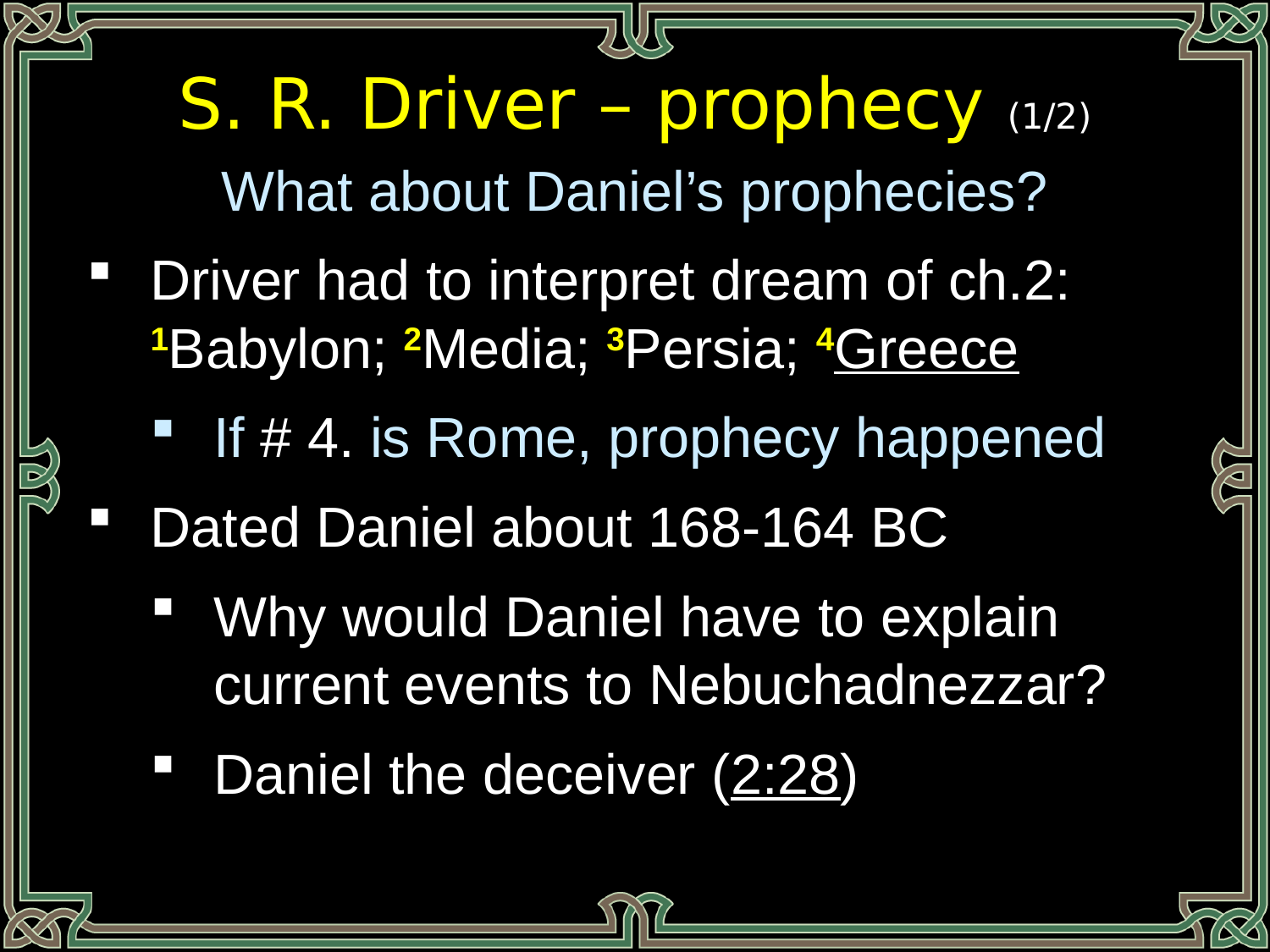

S. R. Driver – prophecy (1/2)
What about Daniel’s prophecies?
Driver had to interpret dream of ch.2:  1Babylon; 2Media; 3Persia; 4Greece
If # 4. is Rome, prophecy happened
Dated Daniel about 168-164 BC
Why would Daniel have to explain current events to Nebuchadnezzar?
Daniel the deceiver (2:28)